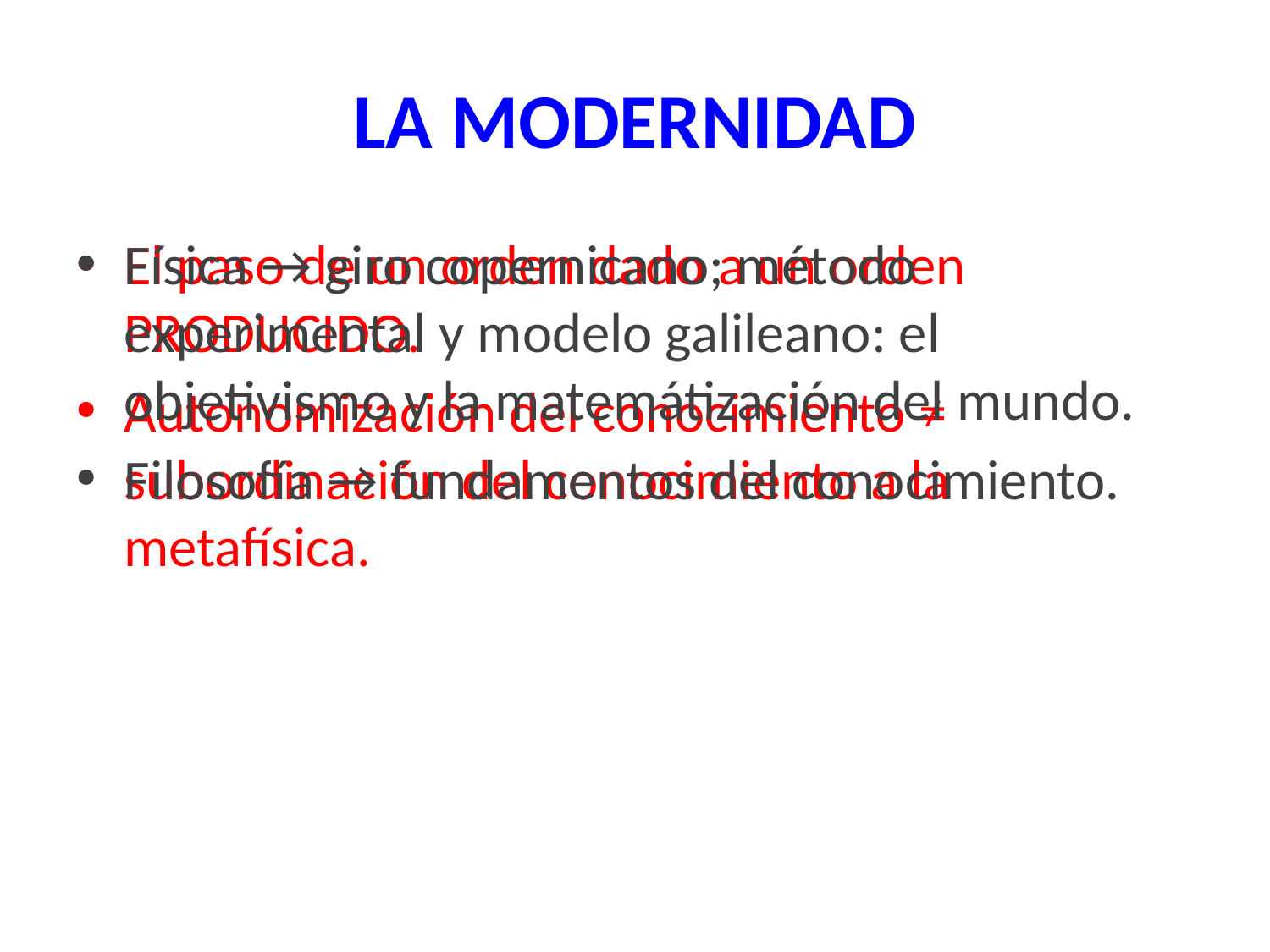

# LA MODERNIDAD
El paso de un orden dado a un orden PRODUCIDO.
Autonomización del conocimiento ≠  subordinación del conocimiento a la metafísica.
Física → giro copernicano; método experimental y modelo galileano: el objetivismo y la matemátización del mundo.
Filosofía → fundamentos del conocimiento.